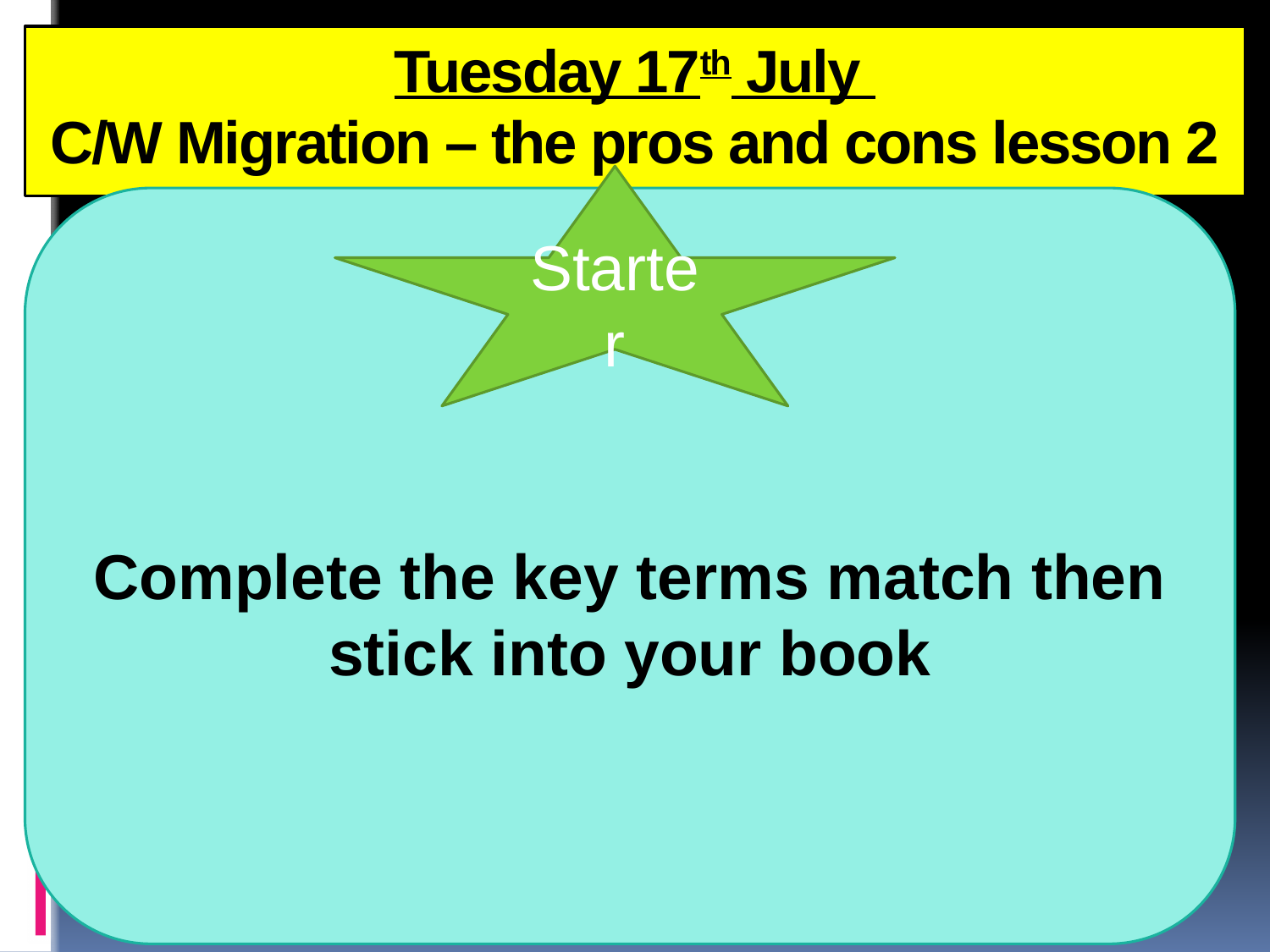

# Tuesday 17th July C/W Migration – the pros and cons lesson 2
Starter

Complete the key terms match then stick into your book